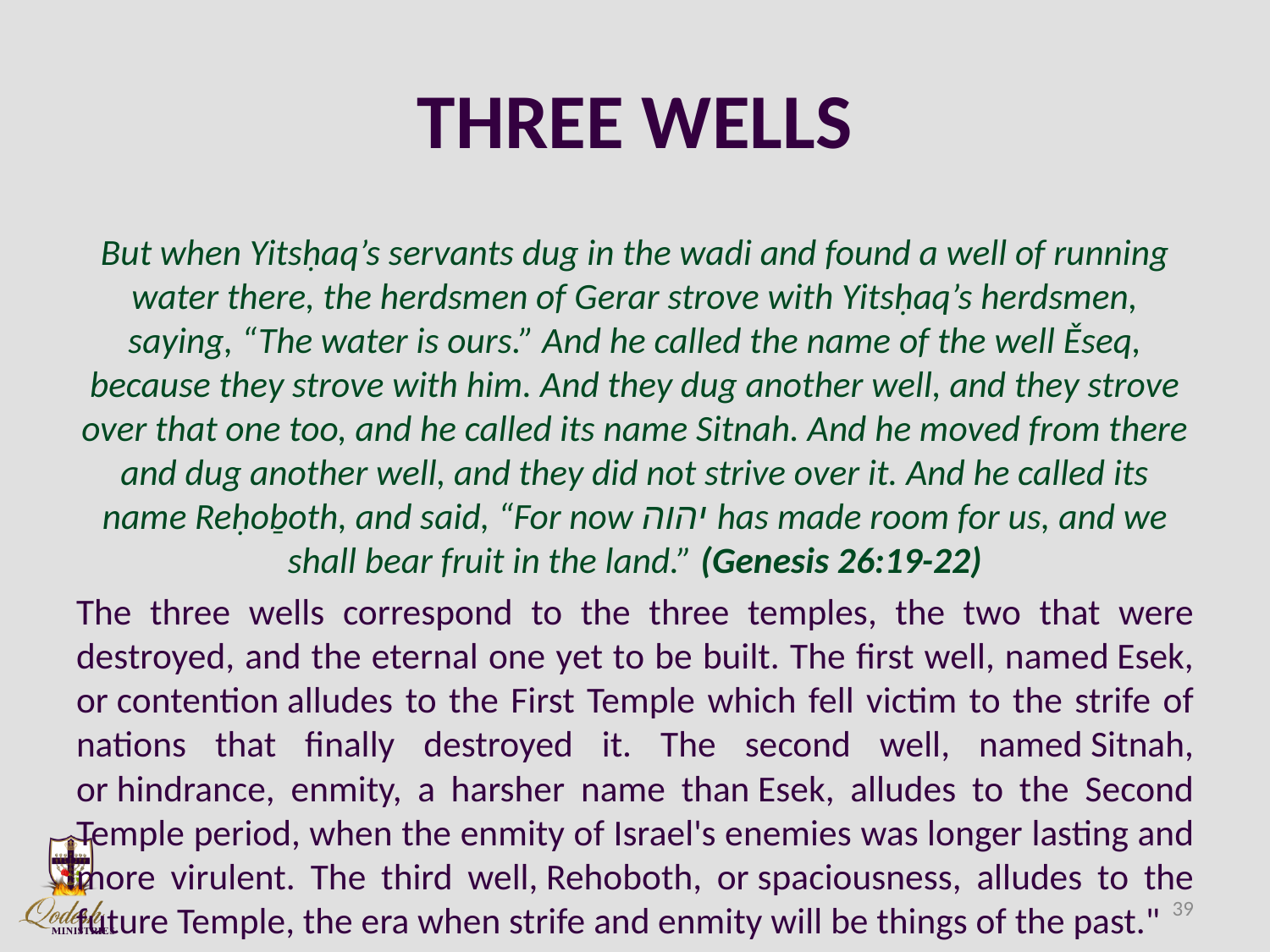

# THREE WELLS
But when Yitsḥaq’s servants dug in the wadi and found a well of running water there, the herdsmen of Gerar strove with Yitsḥaq’s herdsmen, saying, “The water is ours.” And he called the name of the well Ěseq, because they strove with him. And they dug another well, and they strove over that one too, and he called its name Sitnah. And he moved from there and dug another well, and they did not strive over it. And he called its name Reḥoḇoth, and said, “For now יהוה has made room for us, and we shall bear fruit in the land.” (Genesis 26:19-22)
The three wells correspond to the three temples, the two that were destroyed, and the eternal one yet to be built. The first well, named Esek, or contention alludes to the First Temple which fell victim to the strife of nations that finally destroyed it. The second well, named Sitnah, or hindrance, enmity, a harsher name than Esek, alludes to the Second Temple period, when the enmity of Israel's enemies was longer lasting and more virulent. The third well, Rehoboth, or spaciousness, alludes to the future Temple, the era when strife and enmity will be things of the past."

39